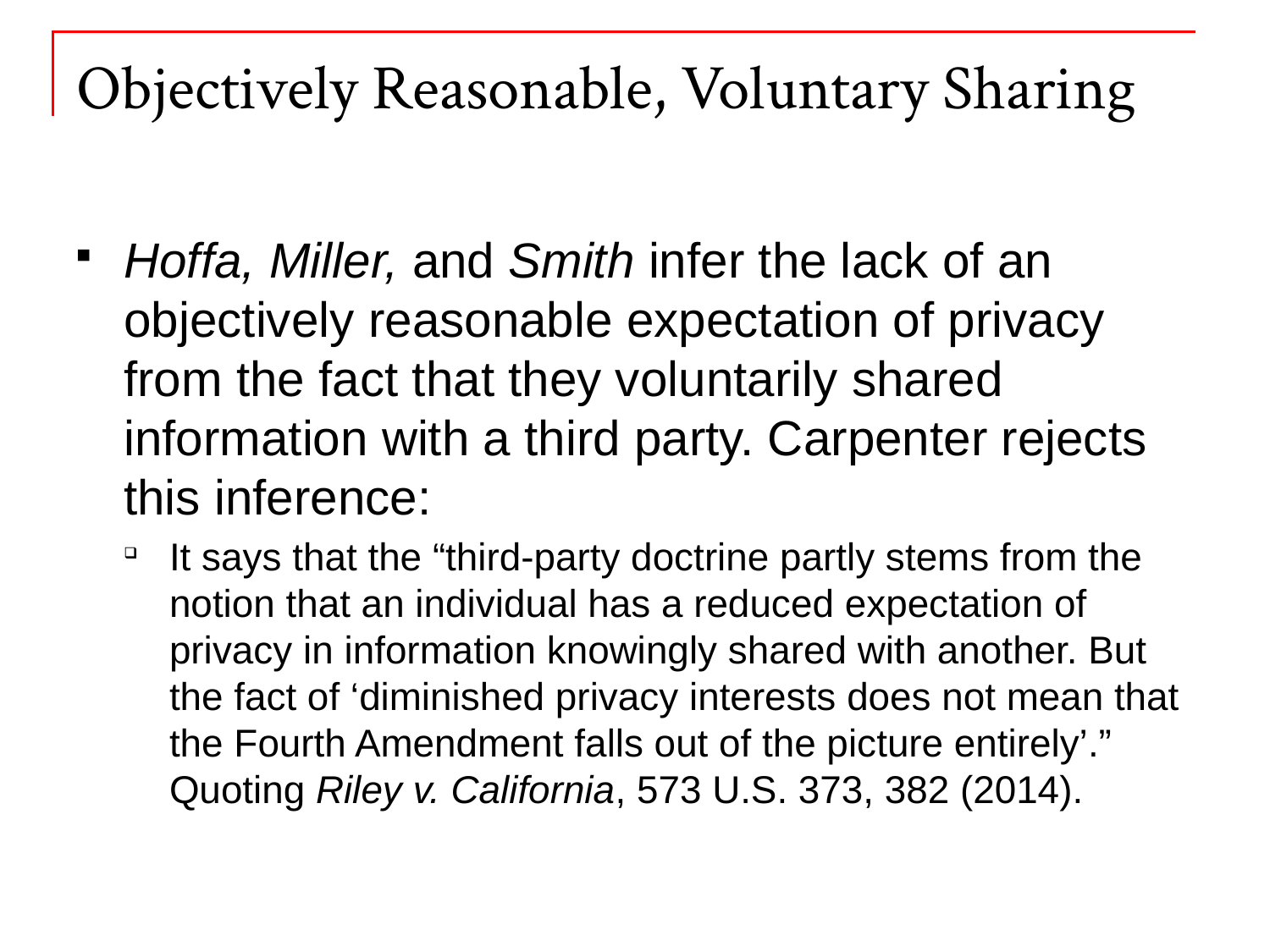

# Objectively Reasonable, Voluntary Sharing
Hoffa, Miller, and Smith infer the lack of an objectively reasonable expectation of privacy from the fact that they voluntarily shared information with a third party. Carpenter rejects this inference:
It says that the “third-party doctrine partly stems from the notion that an individual has a reduced expectation of privacy in information knowingly shared with another. But the fact of ‘diminished privacy interests does not mean that the Fourth Amendment falls out of the picture entirely’.” Quoting Riley v. California, 573 U.S. 373, 382 (2014).